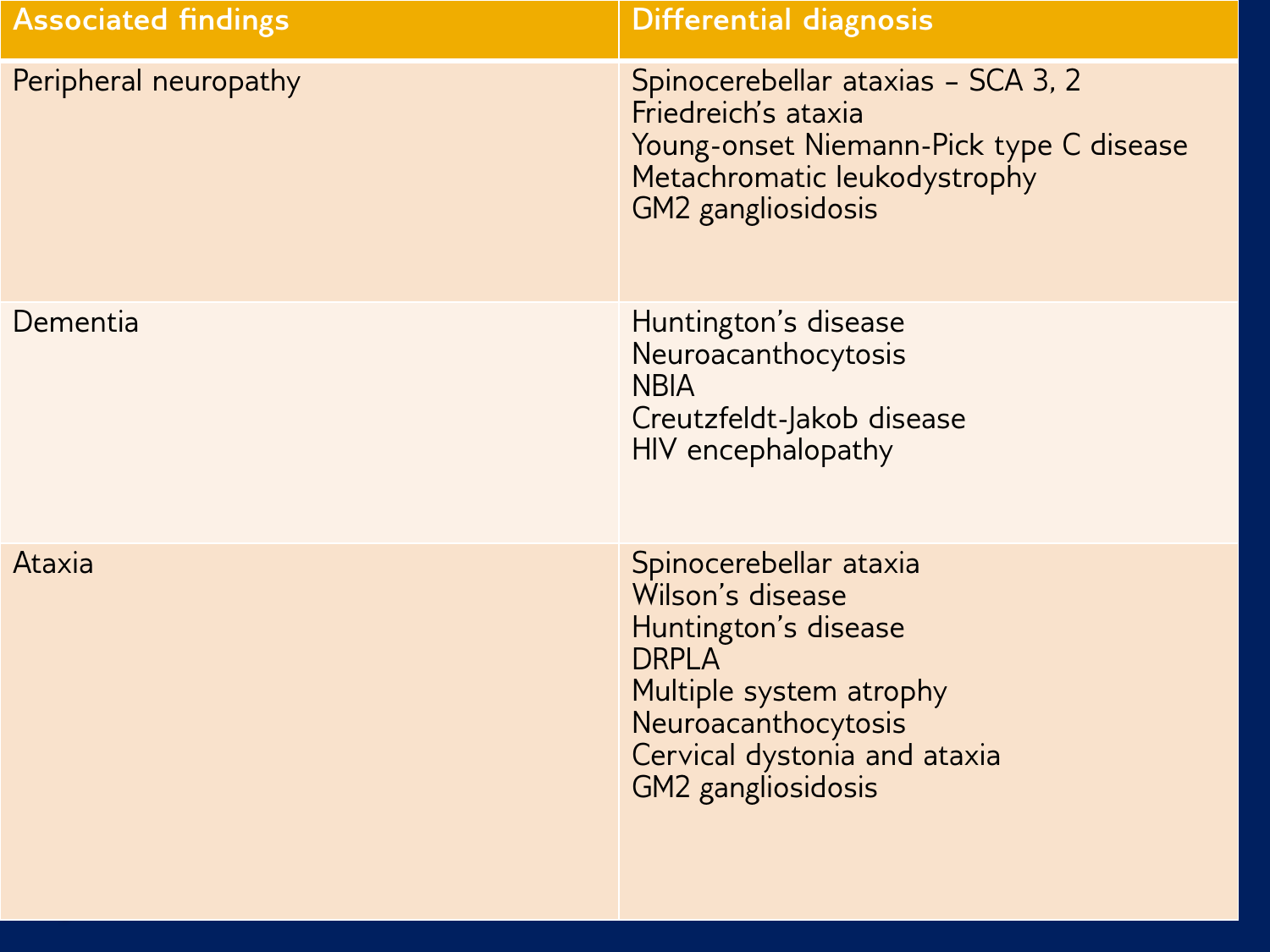

| Associated findings | Differential diagnosis |
| --- | --- |
| Peripheral neuropathy | Spinocerebellar ataxias – SCA 3, 2 Friedreich’s ataxia Young-onset Niemann-Pick type C disease Metachromatic leukodystrophy GM2 gangliosidosis |
| Dementia | Huntington’s disease Neuroacanthocytosis NBIA Creutzfeldt-Jakob disease HIV encephalopathy |
| Ataxia | Spinocerebellar ataxia Wilson’s disease Huntington’s disease DRPLA Multiple system atrophy Neuroacanthocytosis Cervical dystonia and ataxia GM2 gangliosidosis |
#